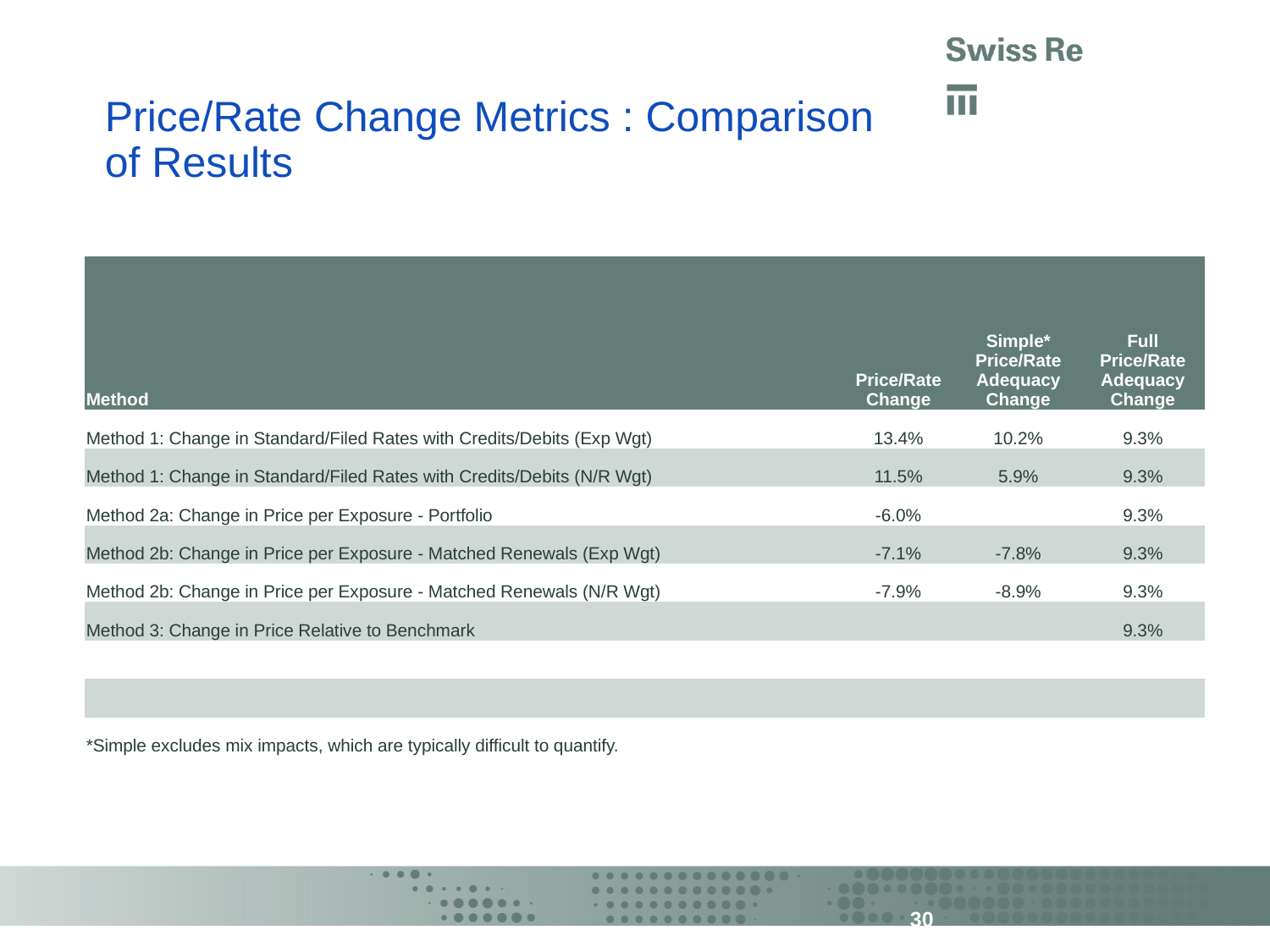

# Price/Rate Change Metrics : Comparison of Results
| Method | Price/Rate Change | Simple\* Price/Rate Adequacy Change | Full Price/Rate Adequacy Change |
| --- | --- | --- | --- |
| Method 1: Change in Standard/Filed Rates with Credits/Debits (Exp Wgt) | 13.4% | 10.2% | 9.3% |
| Method 1: Change in Standard/Filed Rates with Credits/Debits (N/R Wgt) | 11.5% | 5.9% | 9.3% |
| Method 2a: Change in Price per Exposure - Portfolio | -6.0% |  | 9.3% |
| Method 2b: Change in Price per Exposure - Matched Renewals (Exp Wgt) | -7.1% | -7.8% | 9.3% |
| Method 2b: Change in Price per Exposure - Matched Renewals (N/R Wgt) | -7.9% | -8.9% | 9.3% |
| Method 3: Change in Price Relative to Benchmark |  |  | 9.3% |
|  |  |  |  |
|  |  |  |  |
| \*Simple excludes mix impacts, which are typically difficult to quantify. |  |  |  |
30